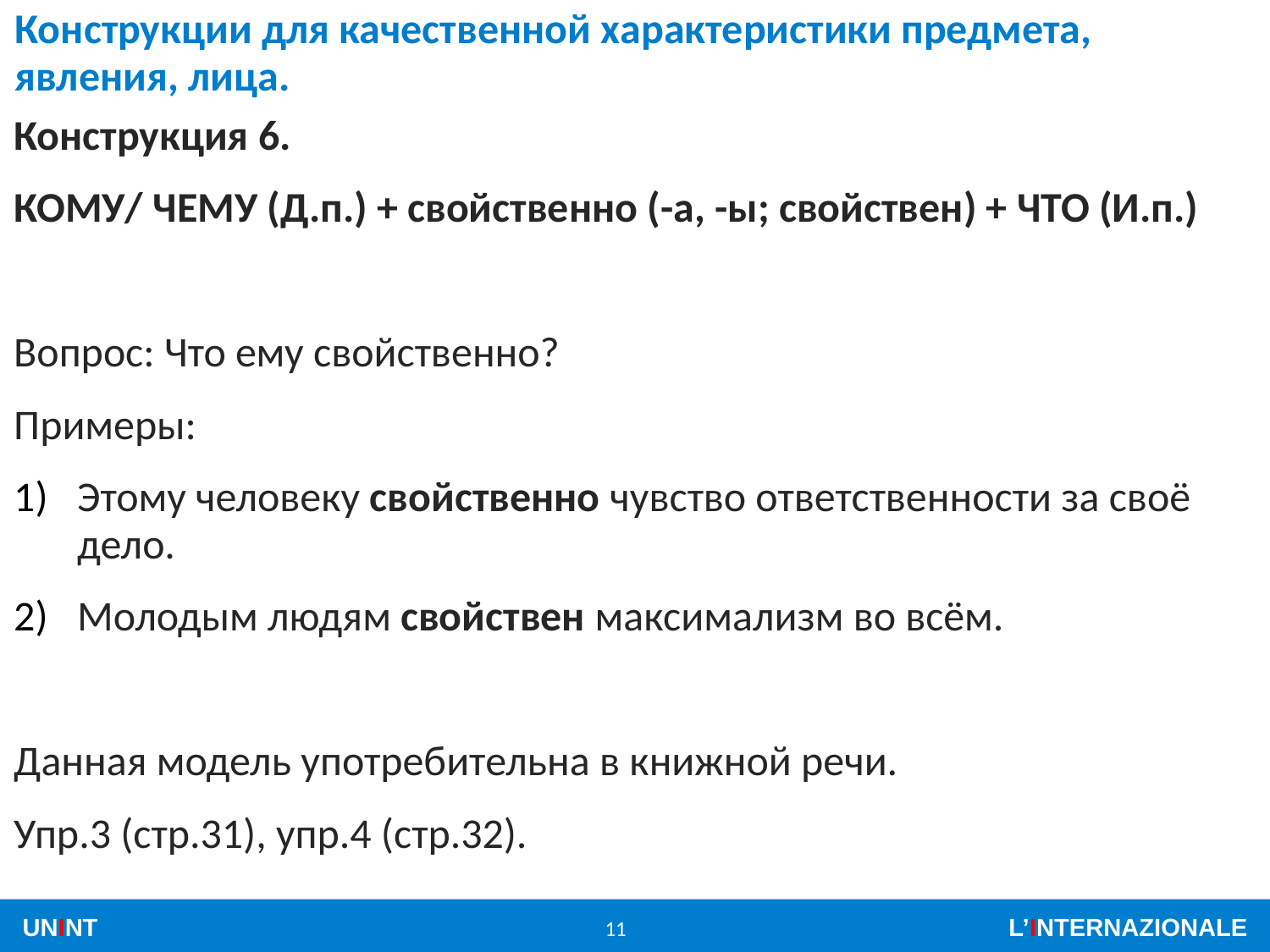

# Конструкции для качественной характеристики предмета, явления, лица.
Конструкция 6.
КОМУ/ ЧЕМУ (Д.п.) + свойственно (-а, -ы; свойствен) + ЧТО (И.п.)

Вопрос: Что ему свойственно?
Примеры:
Этому человеку свойственно чувство ответственности за своё дело.
Молодым людям свойствен максимализм во всём.

Данная модель употребительна в книжной речи.
Упр.3 (стр.31), упр.4 (стр.32).
11